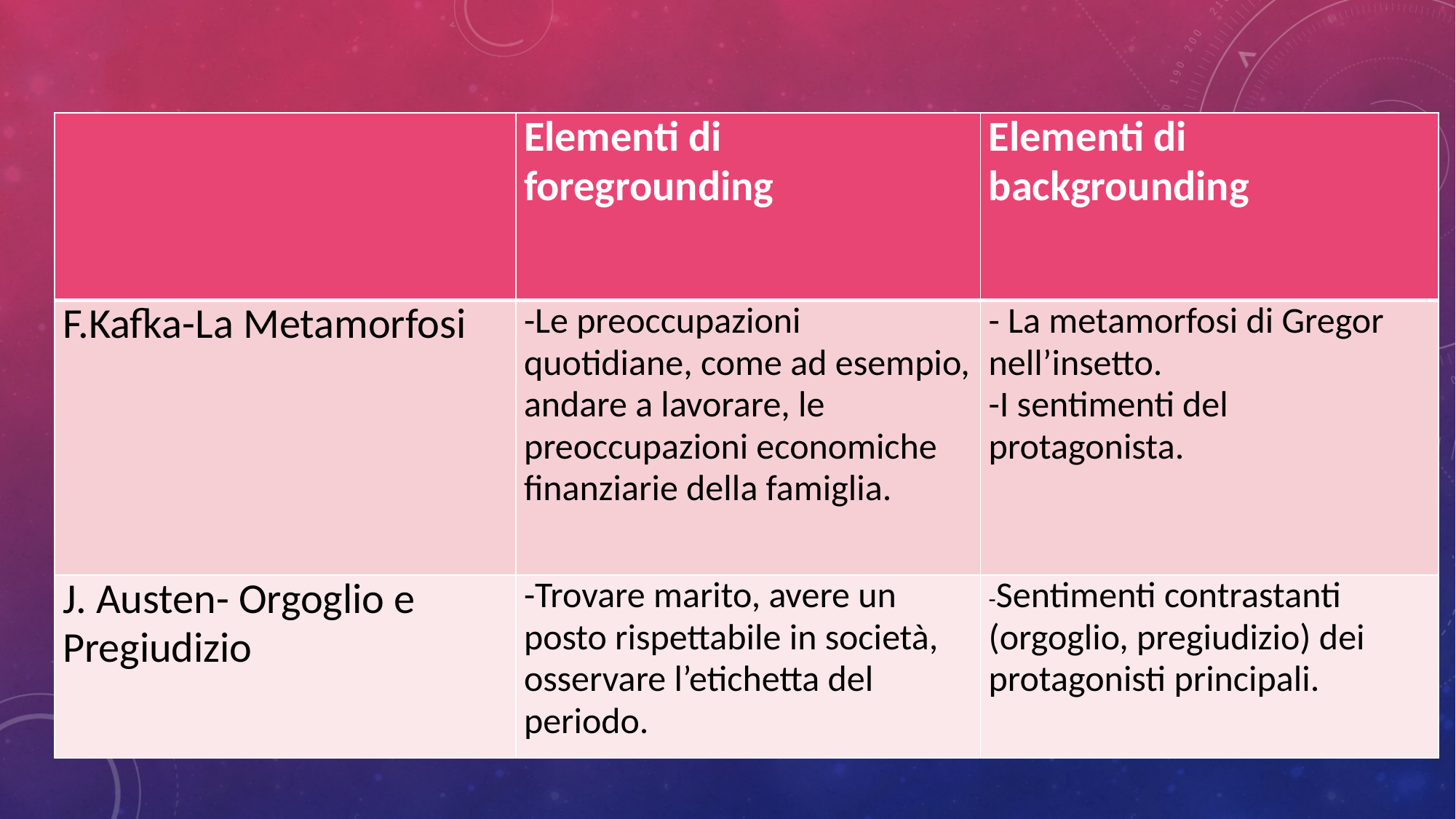

|  | Elementi di foregrounding | Elementi di backgrounding |
| --- | --- | --- |
| F.Kafka-La Metamorfosi | -Le preoccupazioni quotidiane, come ad esempio, andare a lavorare, le preoccupazioni economiche finanziarie della famiglia. | - La metamorfosi di Gregor nell’insetto. -I sentimenti del protagonista. |
| J. Austen- Orgoglio e Pregiudizio | -Trovare marito, avere un posto rispettabile in società, osservare l’etichetta del periodo. | -Sentimenti contrastanti (orgoglio, pregiudizio) dei protagonisti principali. |